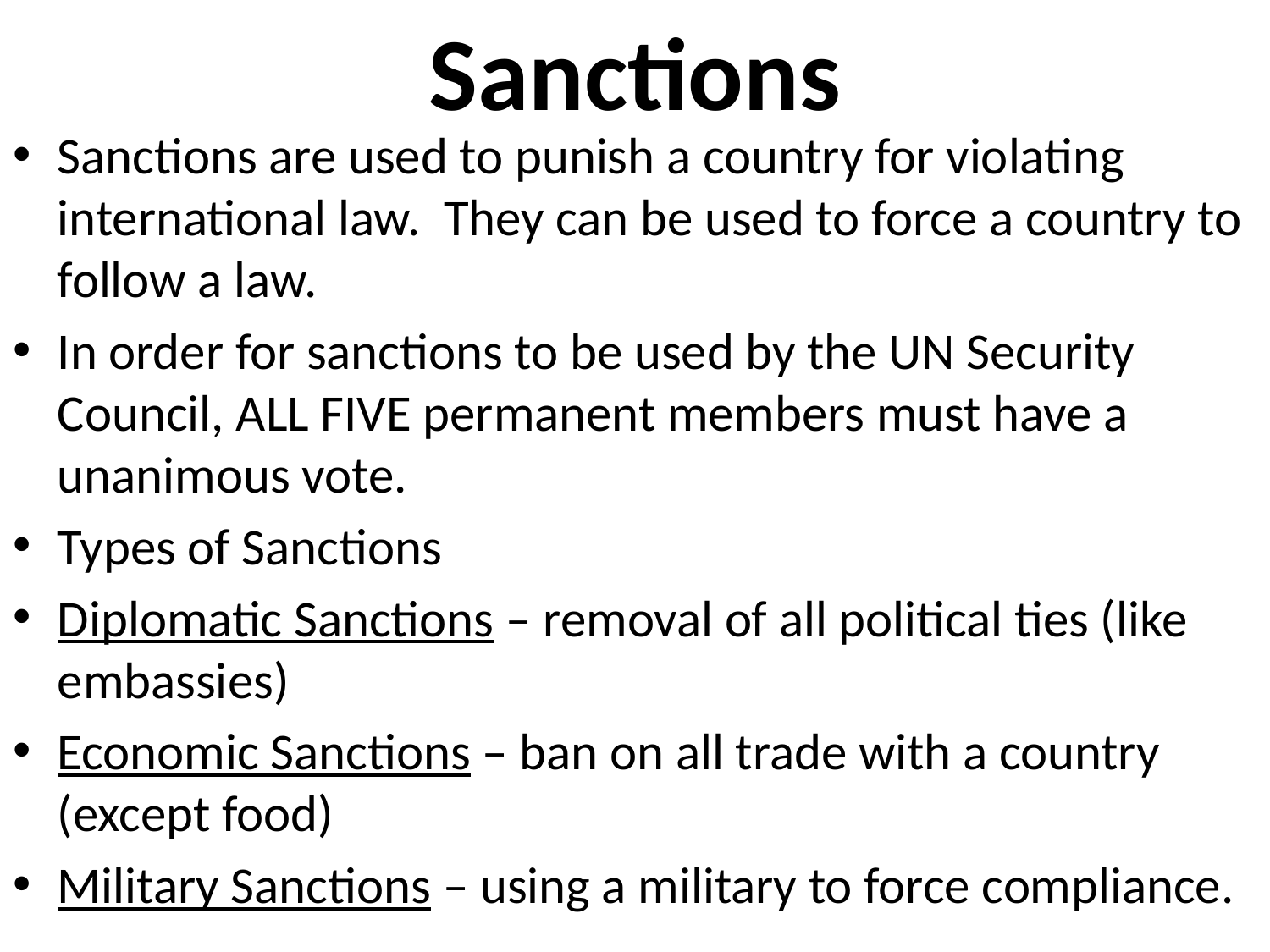

# Sanctions
Sanctions are used to punish a country for violating international law.  They can be used to force a country to follow a law.
In order for sanctions to be used by the UN Security Council, ALL FIVE permanent members must have a unanimous vote.
Types of Sanctions
Diplomatic Sanctions – removal of all political ties (like embassies)
Economic Sanctions – ban on all trade with a country (except food)
Military Sanctions – using a military to force compliance.